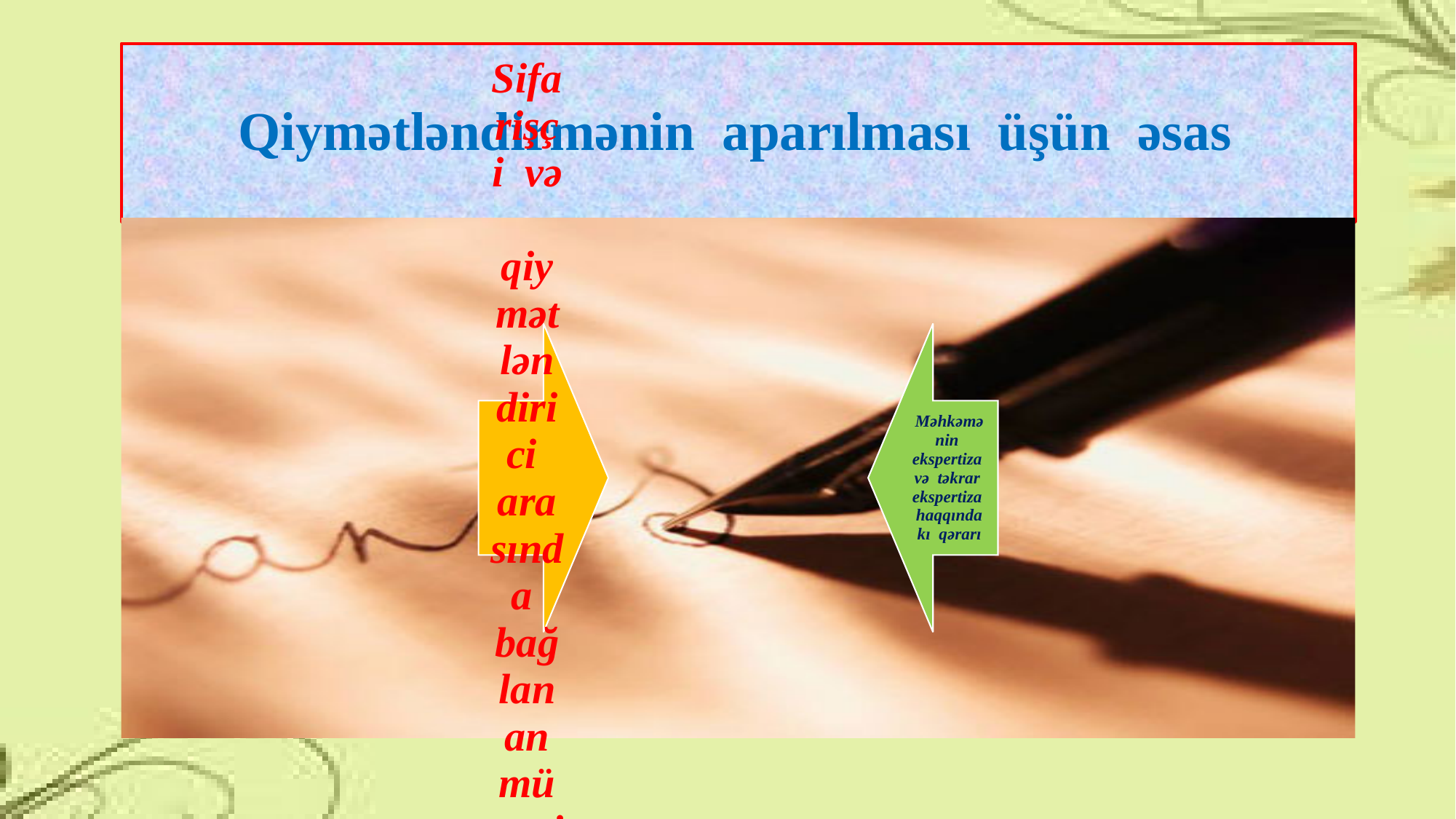

# Qiymətləndirmənin  aparılması  üşün  əsas
Məhkəmənin  ekspertiza  və  təkrar  ekspertiza  haqqındakı  qərarı